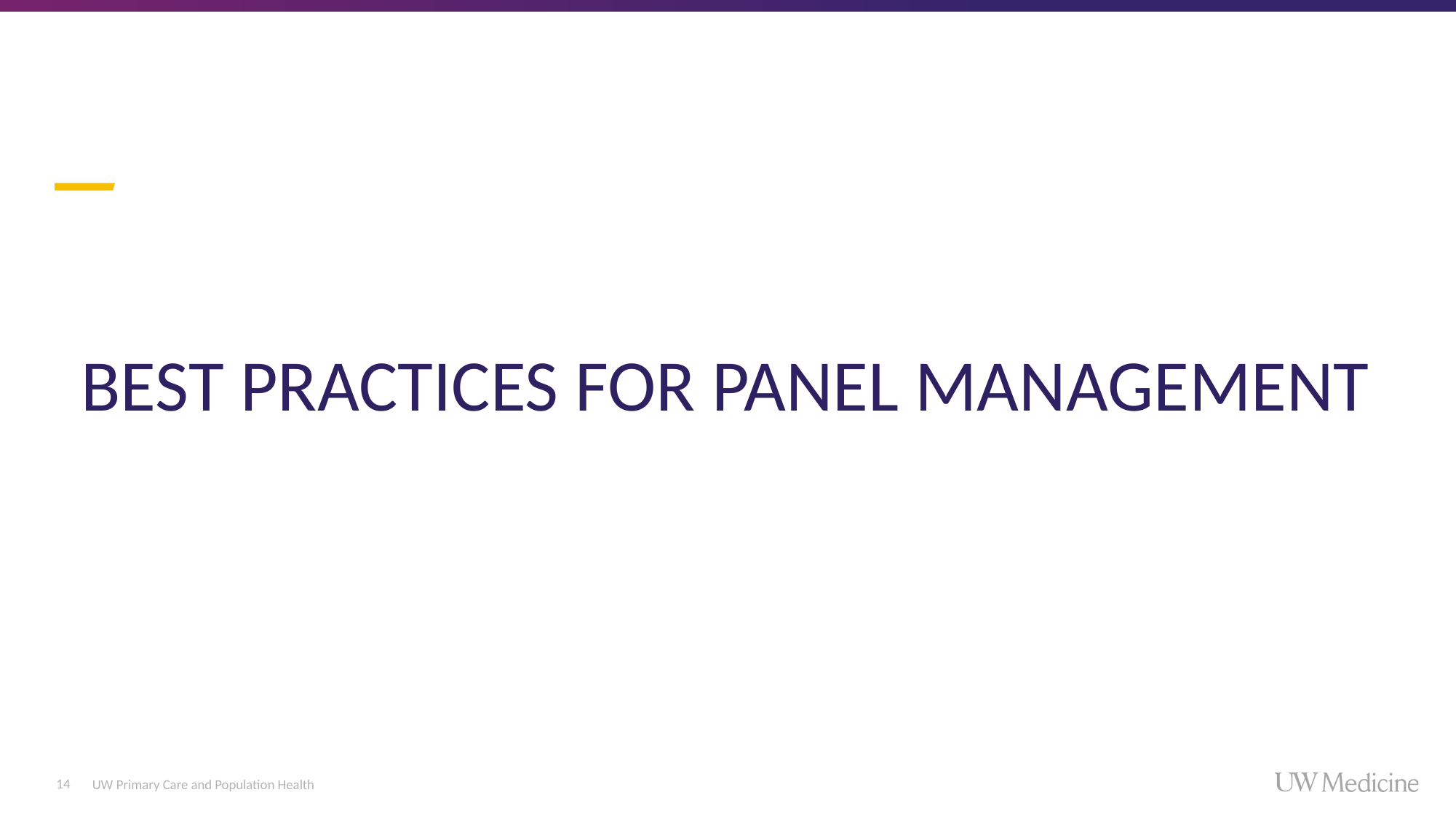

# BEST PRACTICES FOR PANEL MANAGEMENT
14
UW Primary Care and Population Health